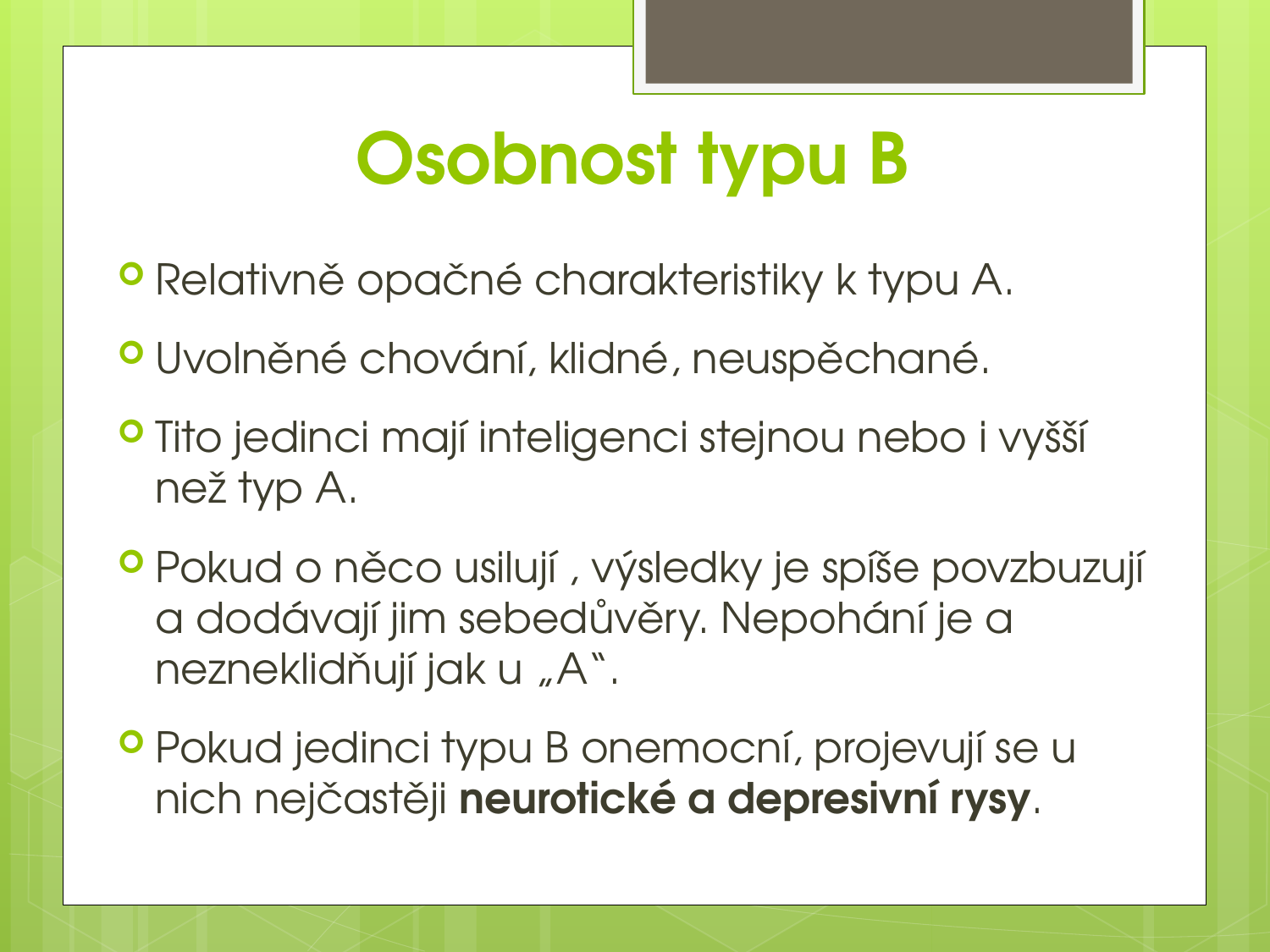

# Osobnost typu B
Relativně opačné charakteristiky k typu A.

Uvolněné chování, klidné, neuspěchané.

Tito jedinci mají inteligenci stejnou nebo i vyšší než typ A.

Pokud o něco usilují , výsledky je spíše povzbuzují a dodávají jim sebedůvěry. Nepohání je a nezneklidňují jak u „A“.

Pokud jedinci typu B onemocní, projevují se u nich nejčastěji neurotické a depresivní rysy.